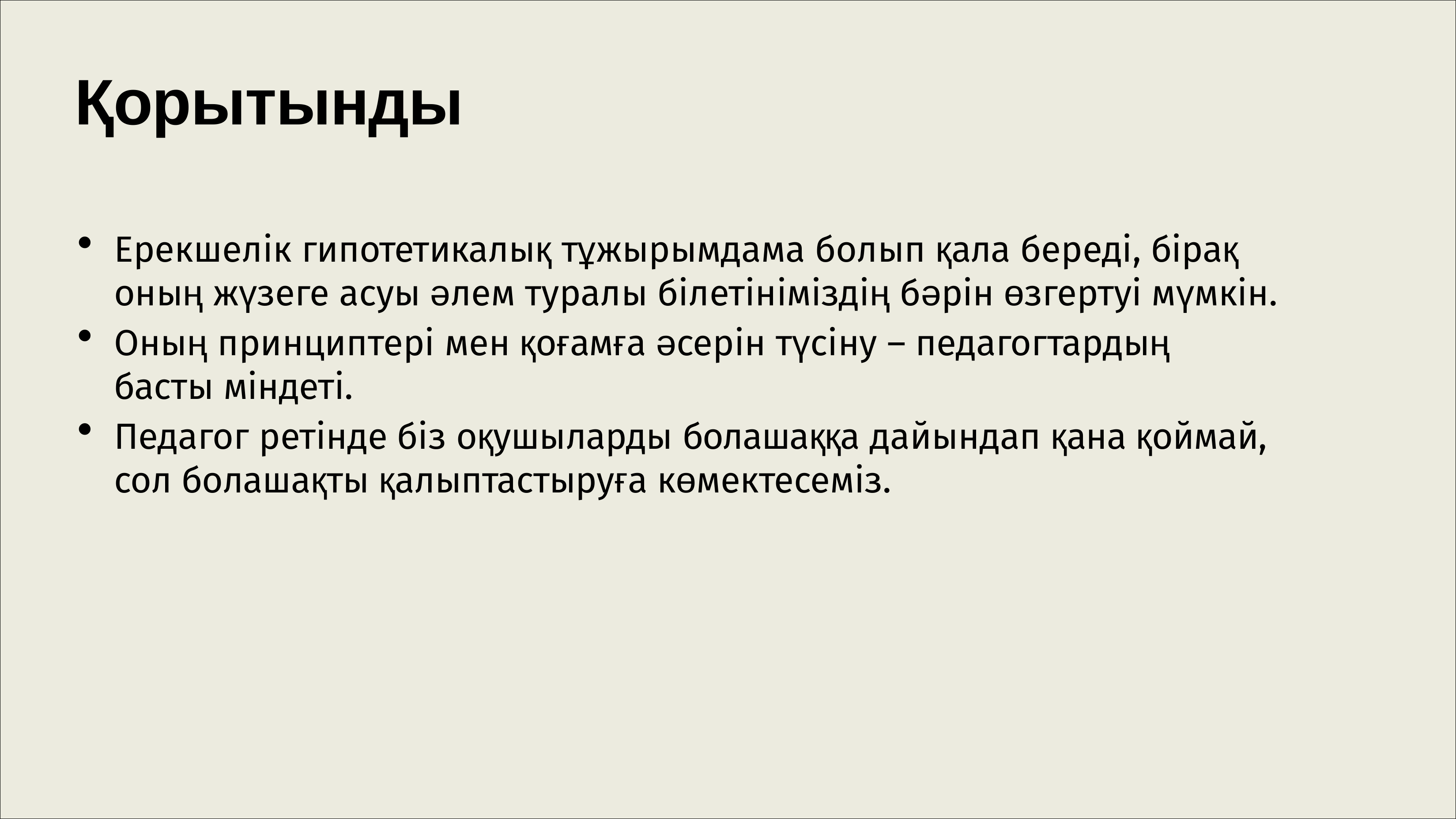

# Қорытынды
Ерекшелік гипотетикалық тұжырымдама болып қала береді, бірақ оның жүзеге асуы әлем туралы білетініміздің бәрін өзгертуі мүмкін.
Оның принциптері мен қоғамға әсерін түсіну – педагогтардың басты міндеті.
Педагог ретінде біз оқушыларды болашаққа дайындап қана қоймай, сол болашақты қалыптастыруға көмектесеміз.